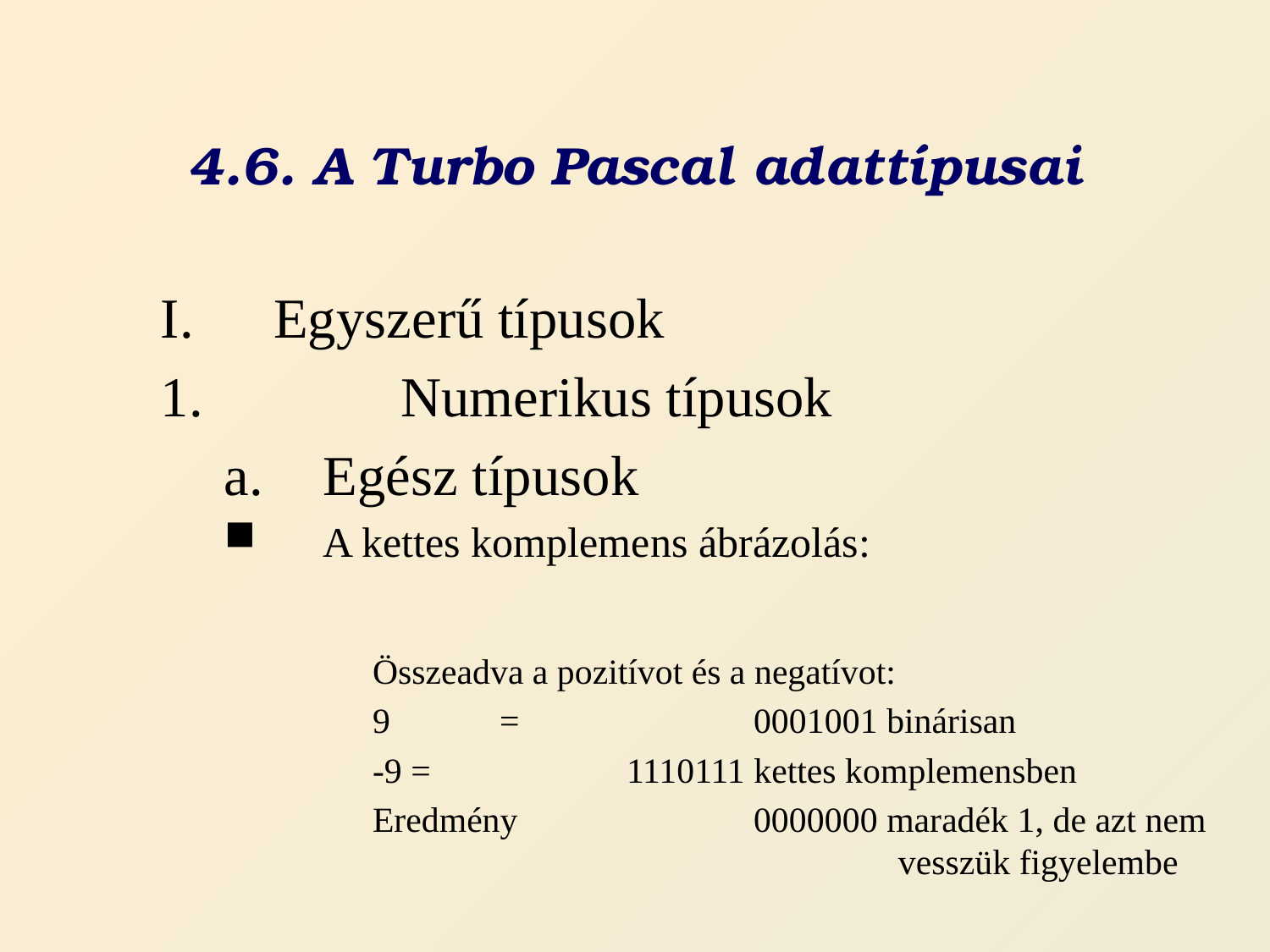

# 4.6. A Turbo Pascal adattípusai
Egyszerű típusok
	Numerikus típusok
Egész típusok
A kettes komplemens ábrázolás:

	Összeadva a pozitívot és a negatívot:
	9	=		0001001 binárisan
	-9 =		1110111 kettes komplemensben
	Eredmény		0000000 maradék 1, de azt nem 				  vesszük figyelembe